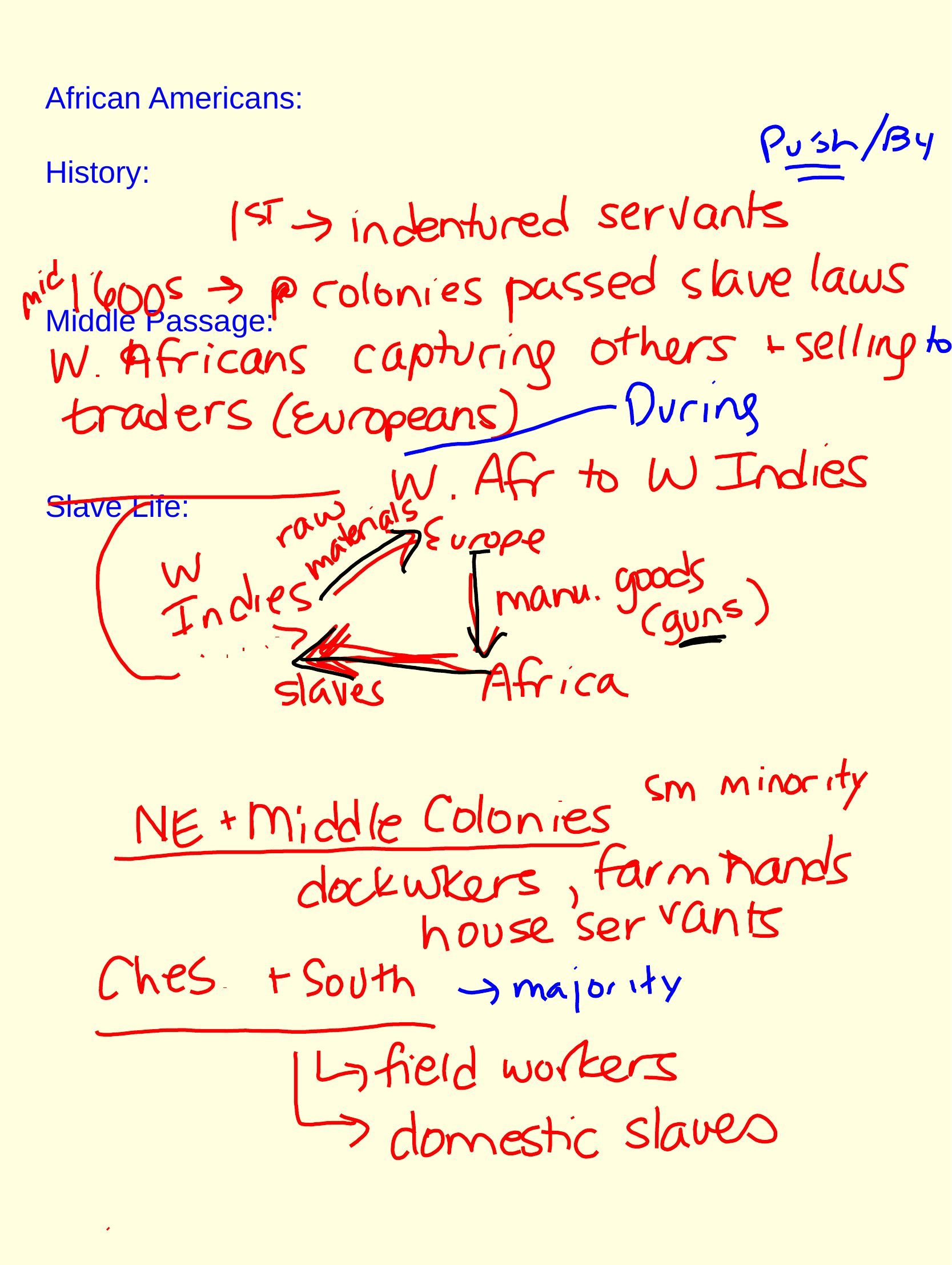

African Americans:

History:

Middle Passage:

Slave Life: